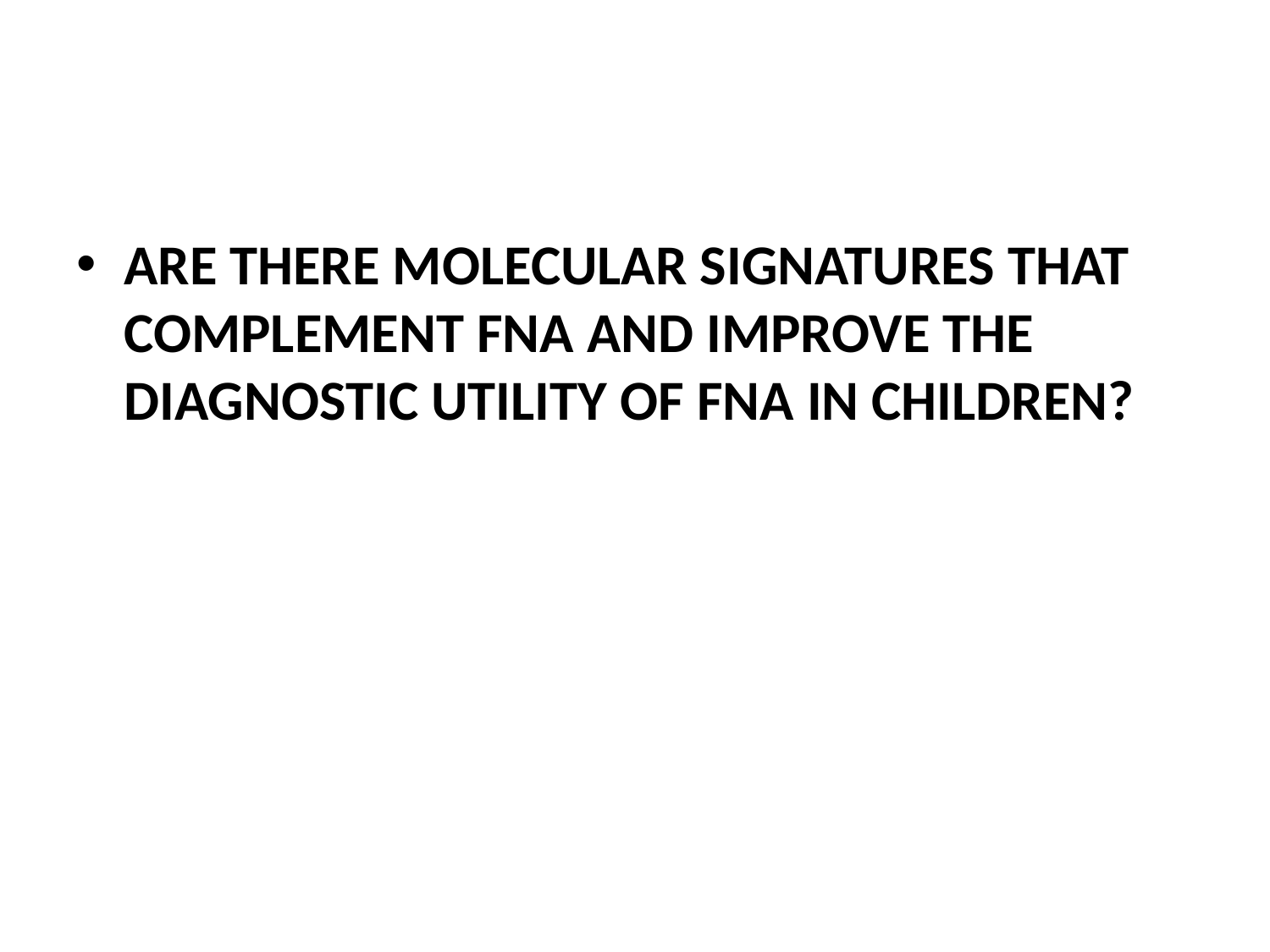

#
ARE THERE MOLECULAR SIGNATURES THAT COMPLEMENT FNA AND IMPROVE THE DIAGNOSTIC UTILITY OF FNA IN CHILDREN?